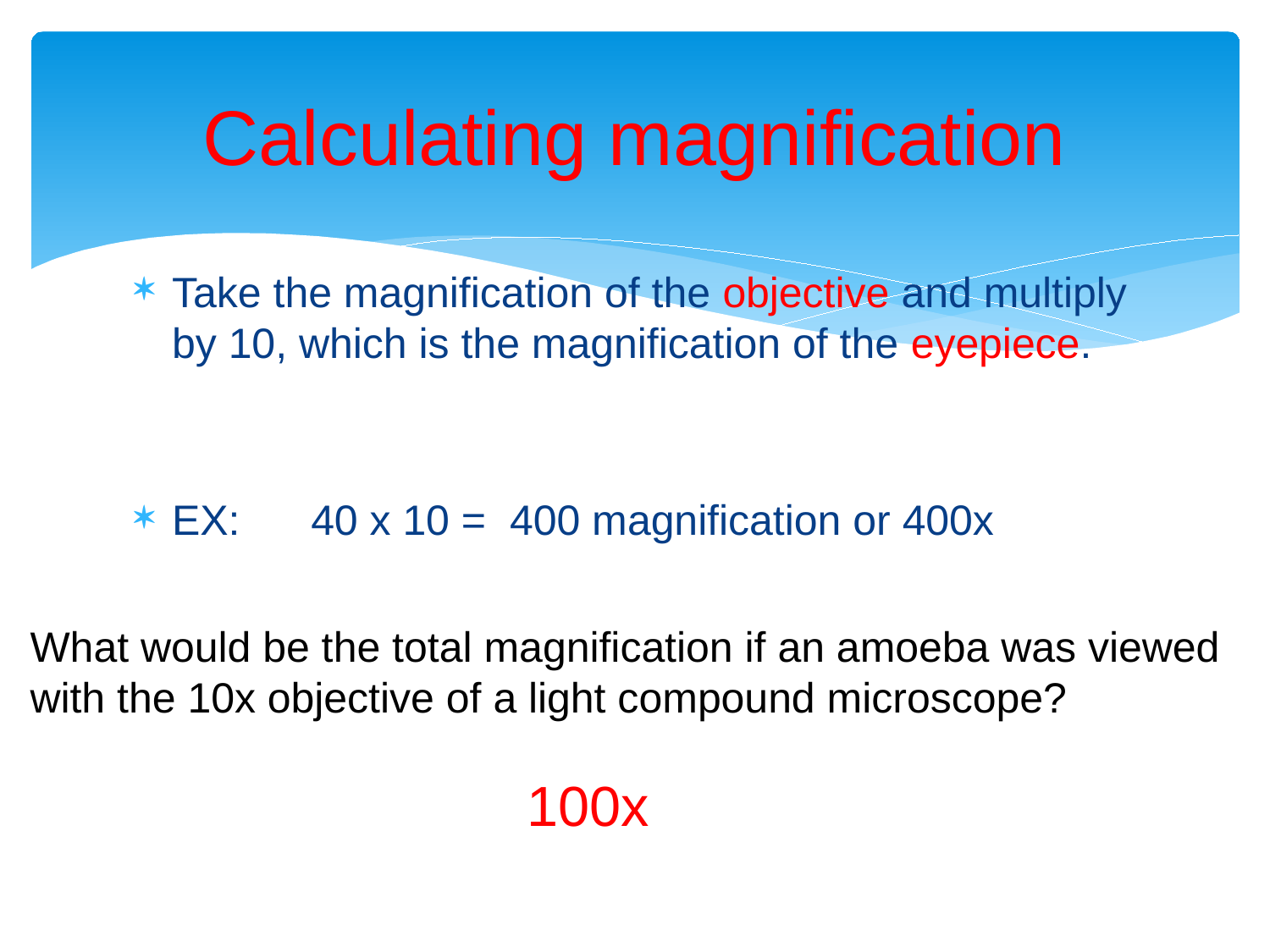

# Calculating magnification
Take the magnification of the objective and multiply by 10, which is the magnification of the eyepiece.

EX:      40 x 10 =  400 magnification or 400x
What would be the total magnification if an amoeba was viewed with the 10x objective of a light compound microscope?
100x